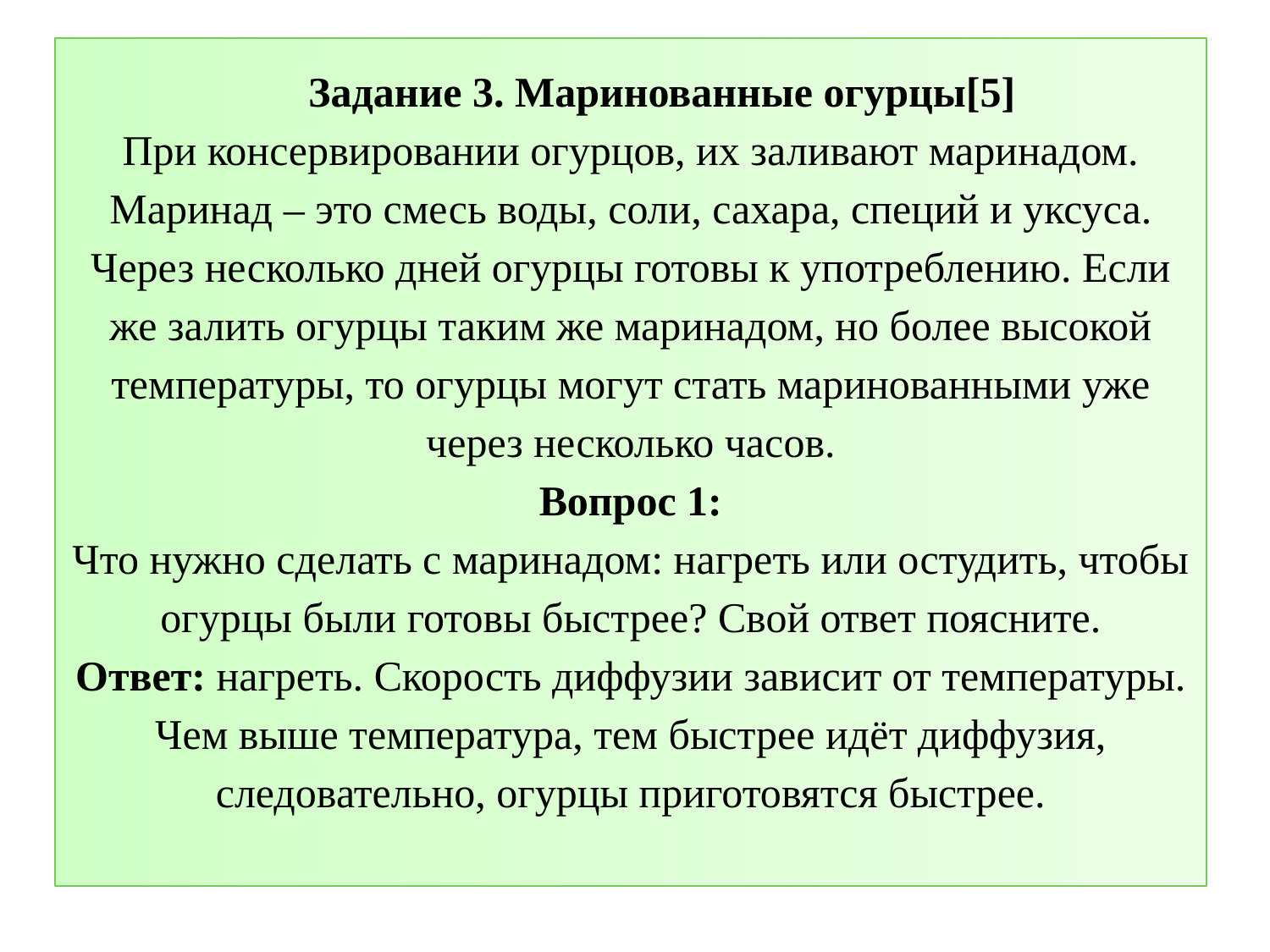

# Задание 3. Маринованные огурцы[5] При консервировании огурцов, их заливают маринадом. Маринад – это смесь воды, соли, сахара, специй и уксуса. Через несколько дней огурцы готовы к употреблению. Если же залить огурцы таким же маринадом, но более высокой температуры, то огурцы могут стать маринованными уже через несколько часов. Вопрос 1: Что нужно сделать с маринадом: нагреть или остудить, чтобы огурцы были готовы быстрее? Свой ответ поясните. Ответ: нагреть. Скорость диффузии зависит от температуры. Чем выше температура, тем быстрее идёт диффузия, следовательно, огурцы приготовятся быстрее.